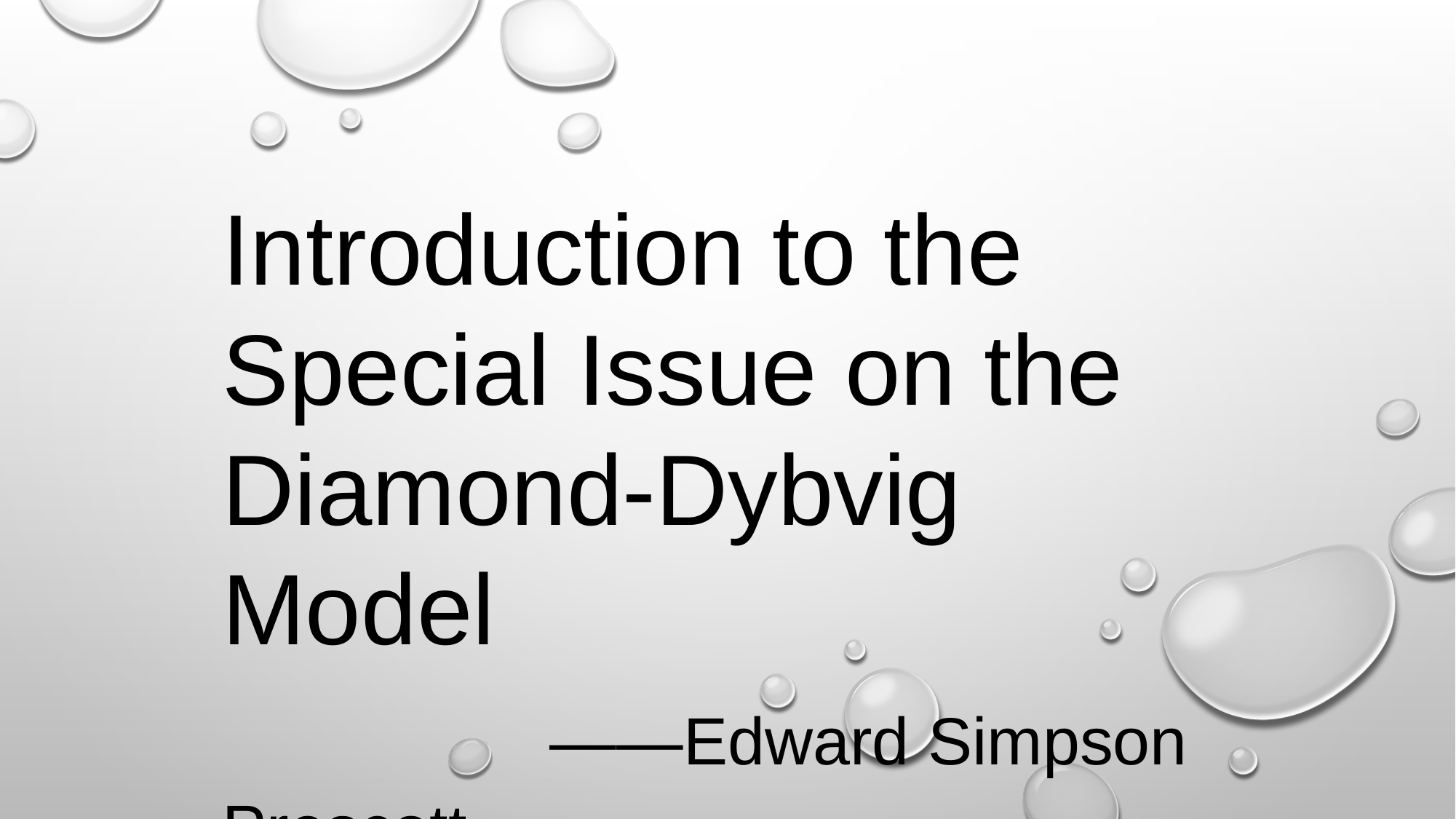

Introduction to the Special Issue on the Diamond-Dybvig Model
		 	——Edward Simpson Prescott
					Presented by: Yingkun Ding